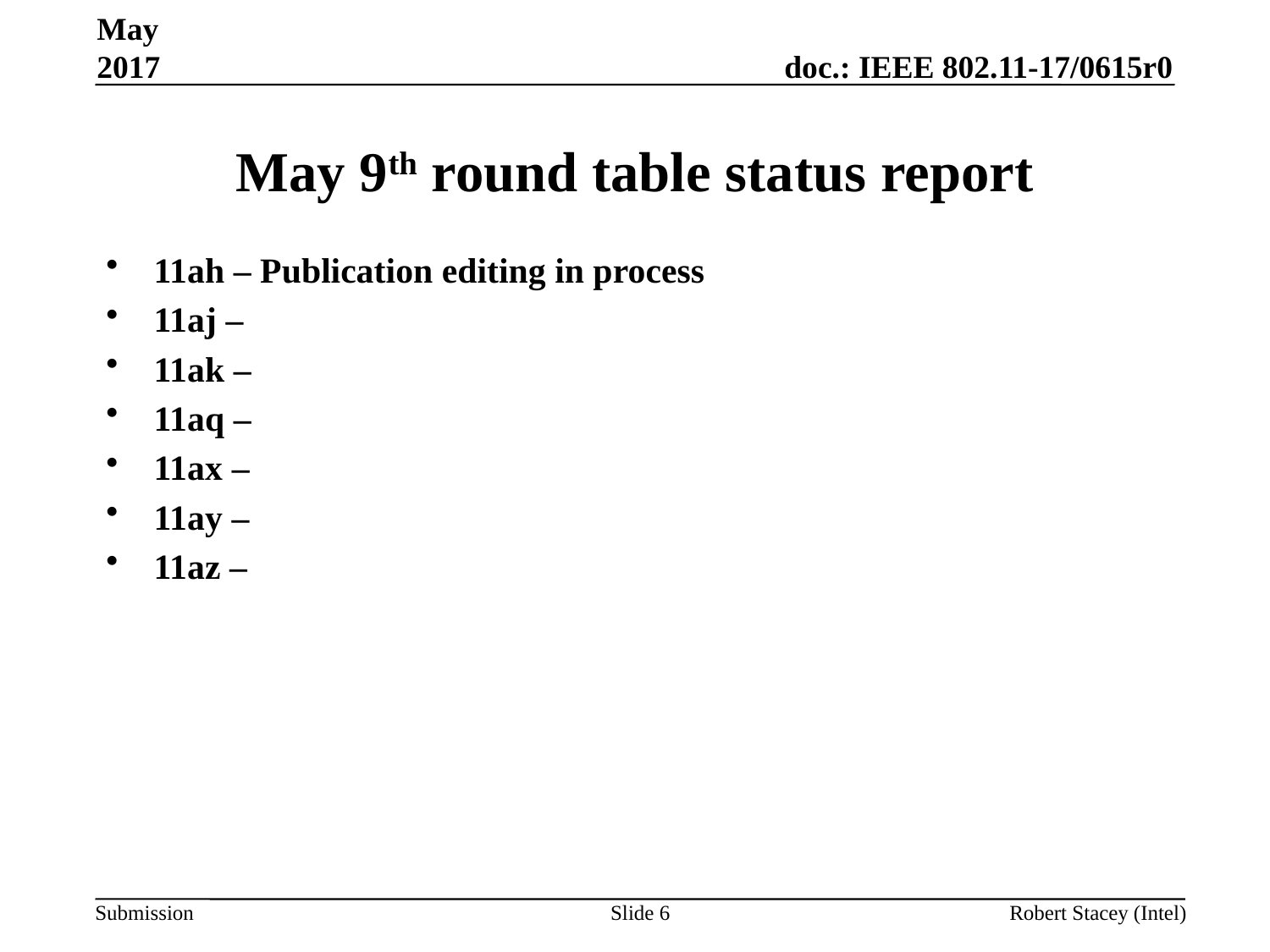

May 2017
# May 9th round table status report
11ah – Publication editing in process
11aj –
11ak –
11aq –
11ax –
11ay –
11az –
Slide 6
Robert Stacey (Intel)